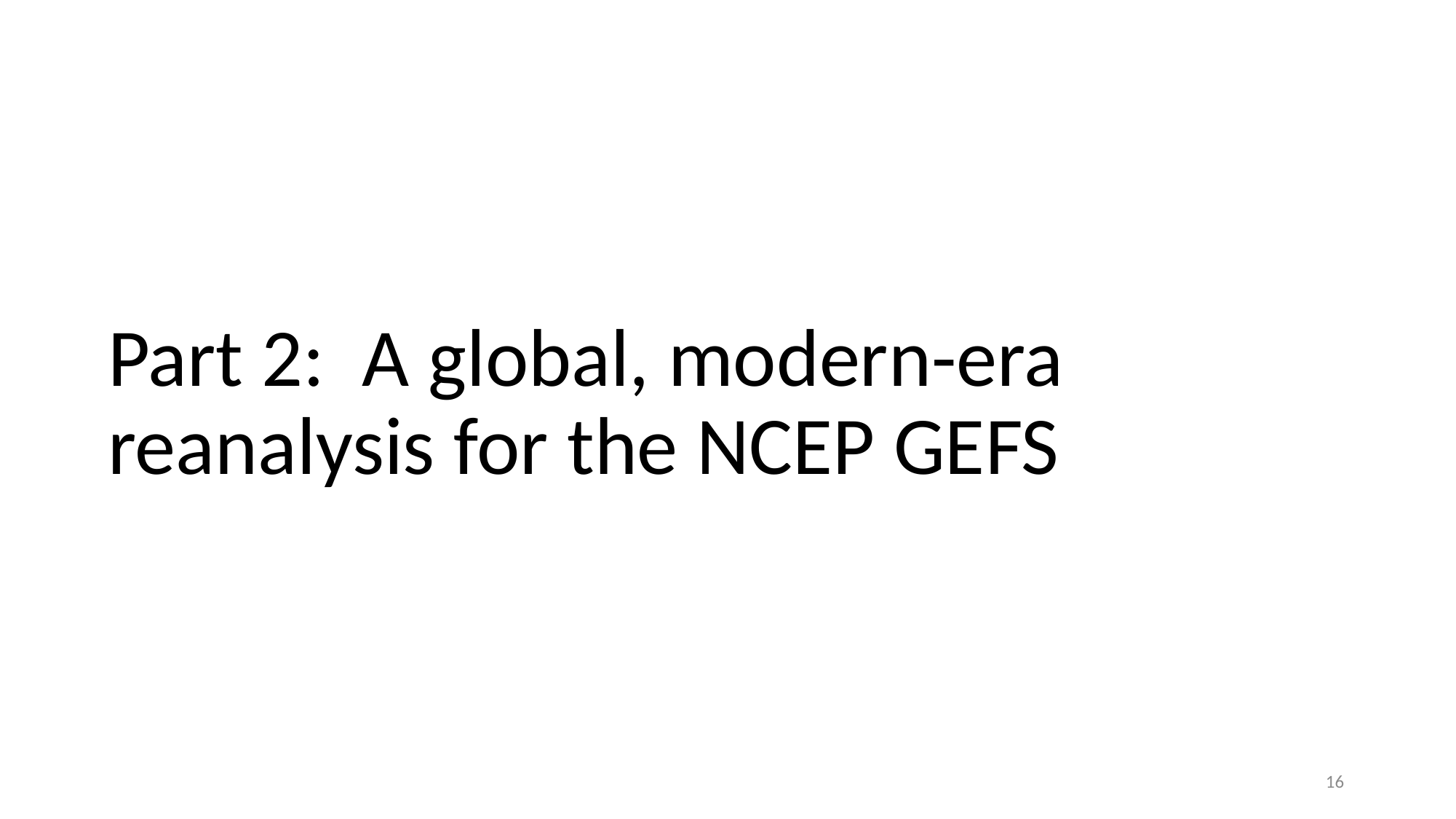

# Part 2:  A global, modern-era reanalysis for the NCEP GEFS
16